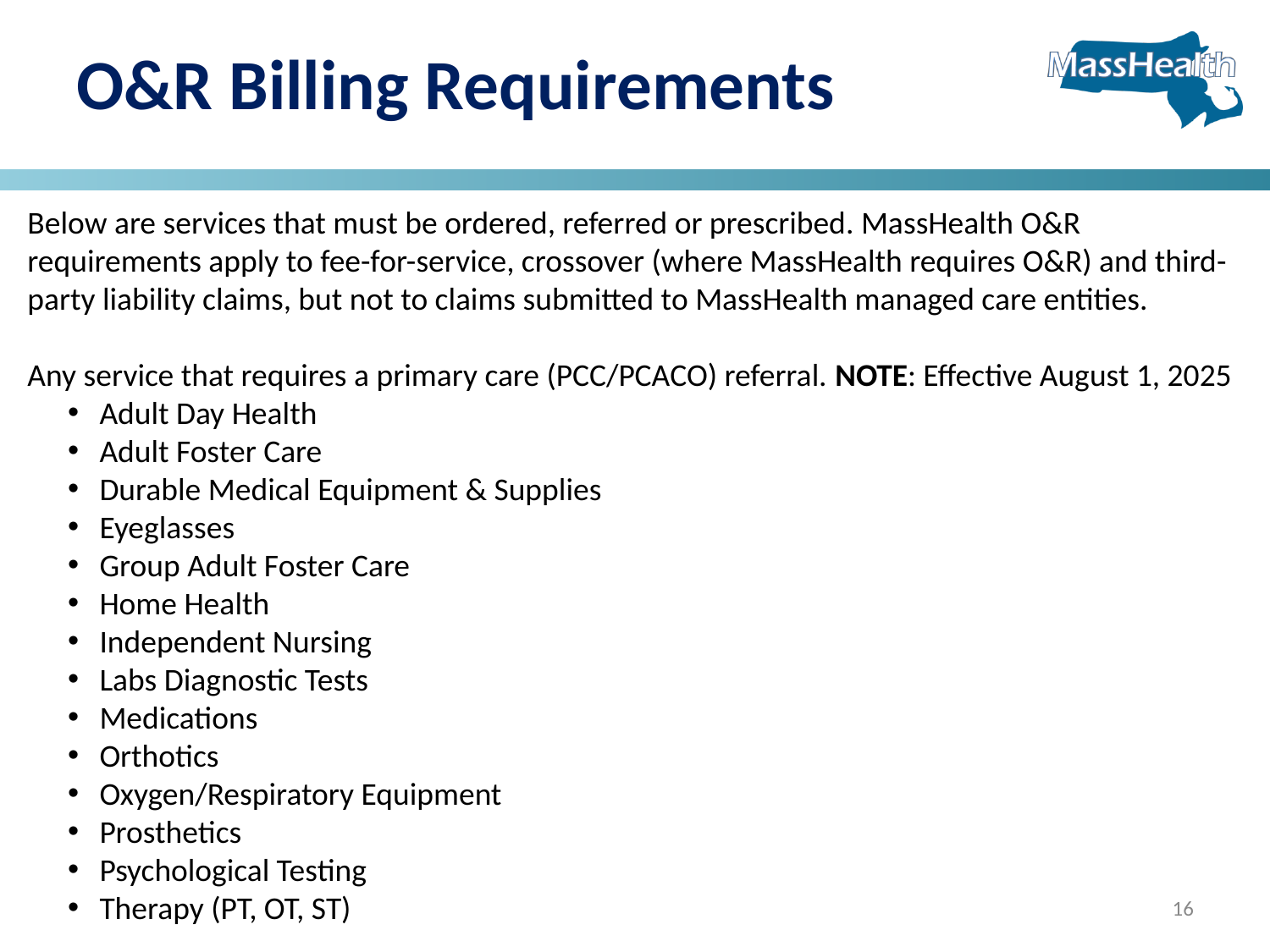

# O&R Billing Requirements
Below are services that must be ordered, referred or prescribed. MassHealth O&R requirements apply to fee-for-service, crossover (where MassHealth requires O&R) and third-party liability claims, but not to claims submitted to MassHealth managed care entities.

Any service that requires a primary care (PCC/PCACO) referral. NOTE: Effective August 1, 2025
Adult Day Health
Adult Foster Care
Durable Medical Equipment & Supplies
Eyeglasses
Group Adult Foster Care
Home Health
Independent Nursing
Labs Diagnostic Tests
Medications
Orthotics
Oxygen/Respiratory Equipment
Prosthetics
Psychological Testing
Therapy (PT, OT, ST)
16